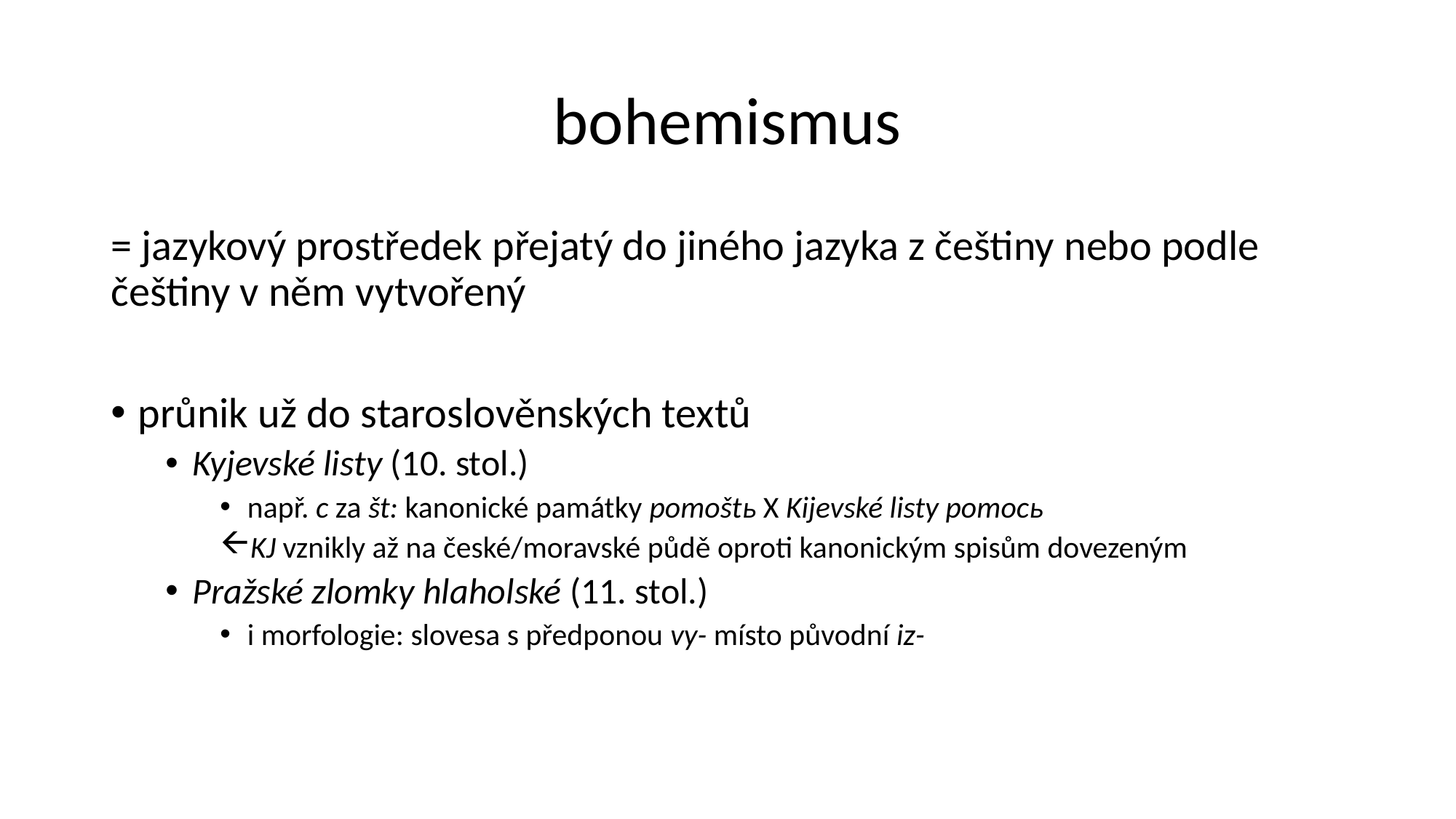

# bohemismus
= jazykový prostředek přejatý do jiného jazyka z češtiny nebo podle češtiny v něm vytvořený

průnik už do staroslověnských textů
Kyjevské listy (10. stol.)
např. c za št: kanonické památky pomoštь X Kijevské listy pomocь
KJ vznikly až na české/moravské půdě oproti kanonickým spisům dovezeným
Pražské zlomky hlaholské (11. stol.)
i morfologie: slovesa s předponou vy- místo původní iz-